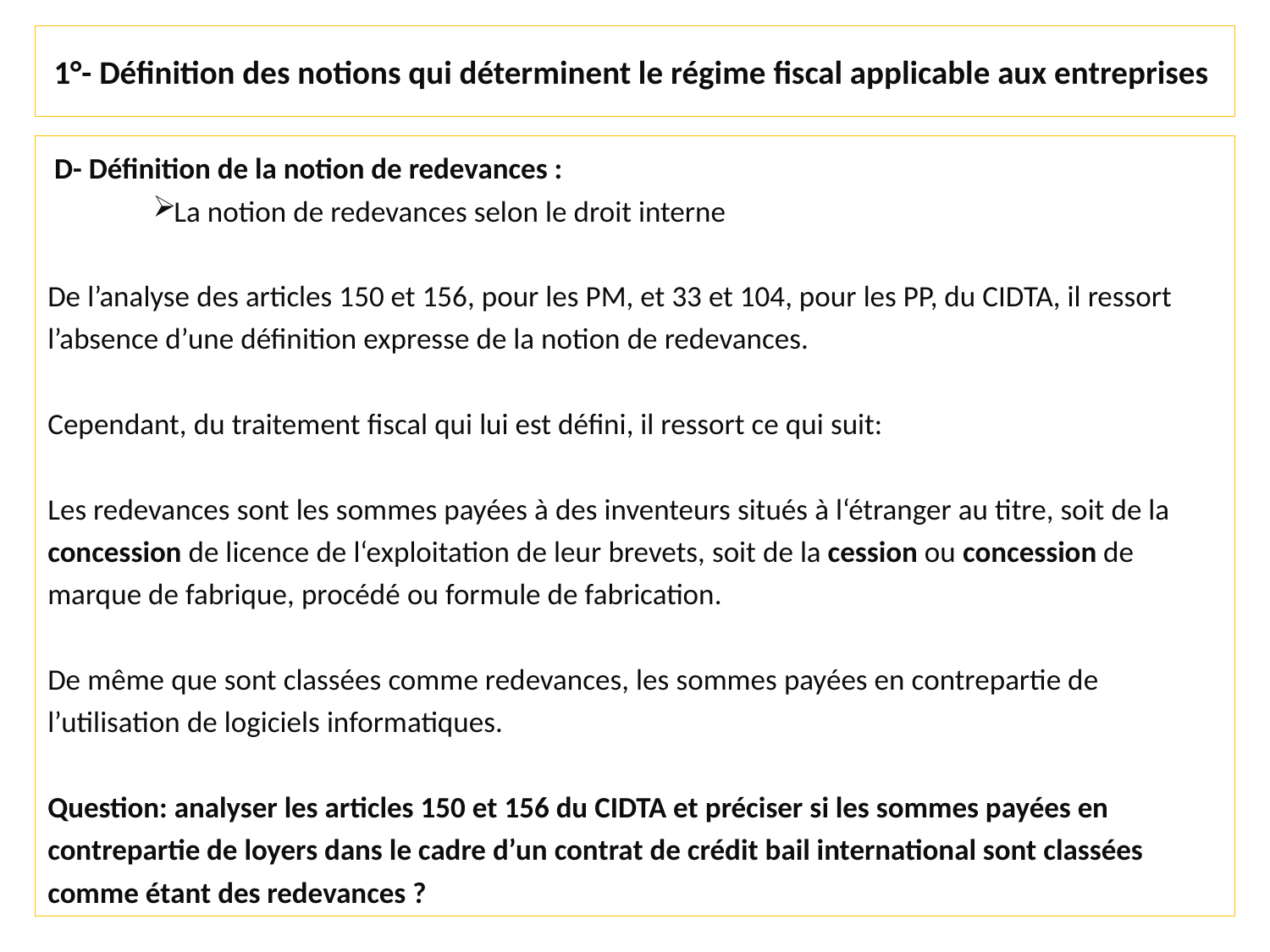

1°- Définition des notions qui déterminent le régime fiscal applicable aux entreprises
 D- Définition de la notion de redevances :
La notion de redevances selon le droit interne

De l’analyse des articles 150 et 156, pour les PM, et 33 et 104, pour les PP, du CIDTA, il ressort l’absence d’une définition expresse de la notion de redevances.

Cependant, du traitement fiscal qui lui est défini, il ressort ce qui suit:

Les redevances sont les sommes payées à des inventeurs situés à l‘étranger au titre, soit de la concession de licence de l‘exploitation de leur brevets, soit de la cession ou concession de marque de fabrique, procédé ou formule de fabrication.

De même que sont classées comme redevances, les sommes payées en contrepartie de l’utilisation de logiciels informatiques.

Question: analyser les articles 150 et 156 du CIDTA et préciser si les sommes payées en contrepartie de loyers dans le cadre d’un contrat de crédit bail international sont classées comme étant des redevances ?